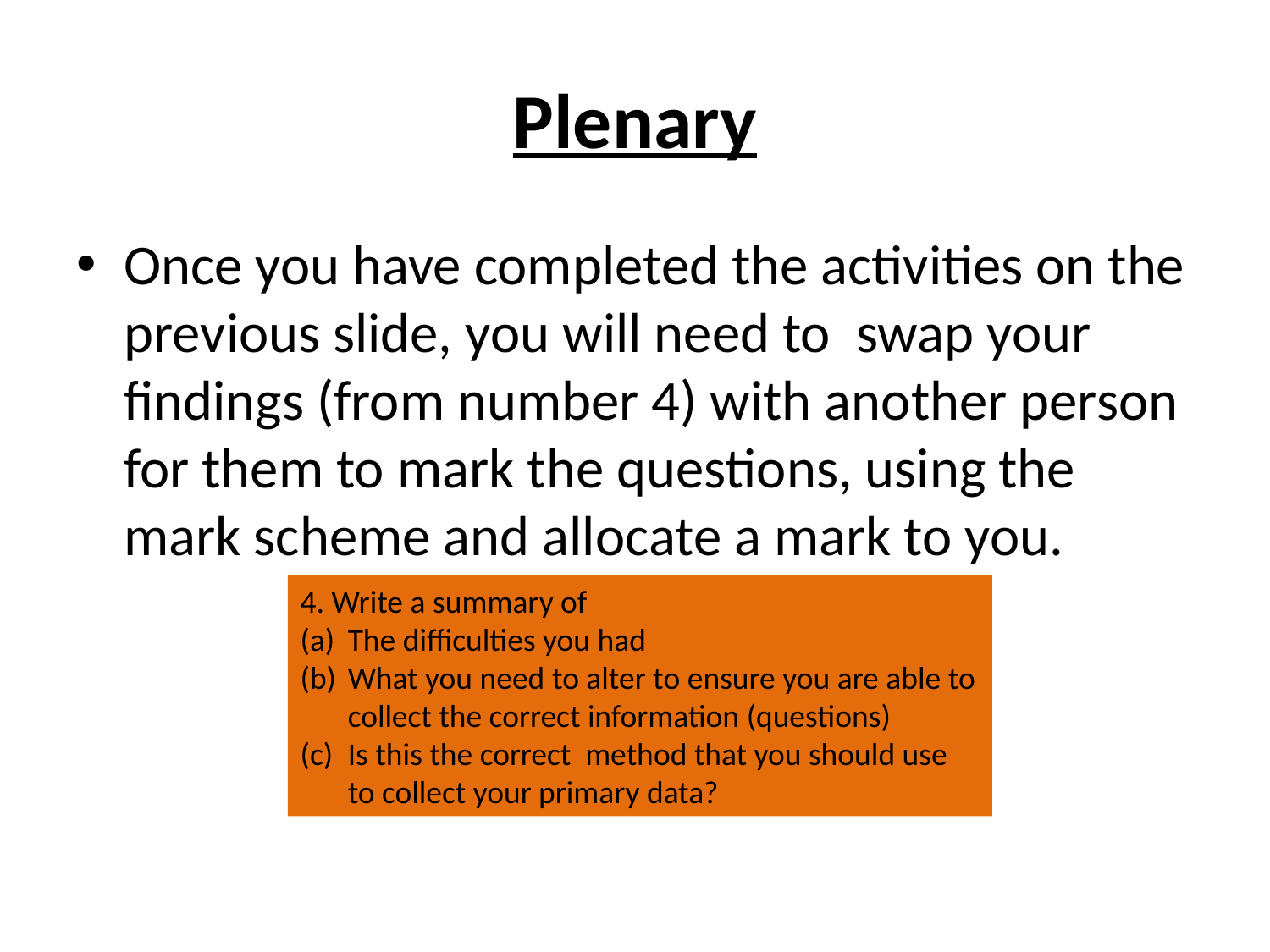

# Plenary
Once you have completed the activities on the previous slide, you will need to  swap your findings (from number 4) with another person for them to mark the questions, using the mark scheme and allocate a mark to you.
4. Write a summary of
The difficulties you had
What you need to alter to ensure you are able to collect the correct information (questions)
Is this the correct  method that you should use to collect your primary data?